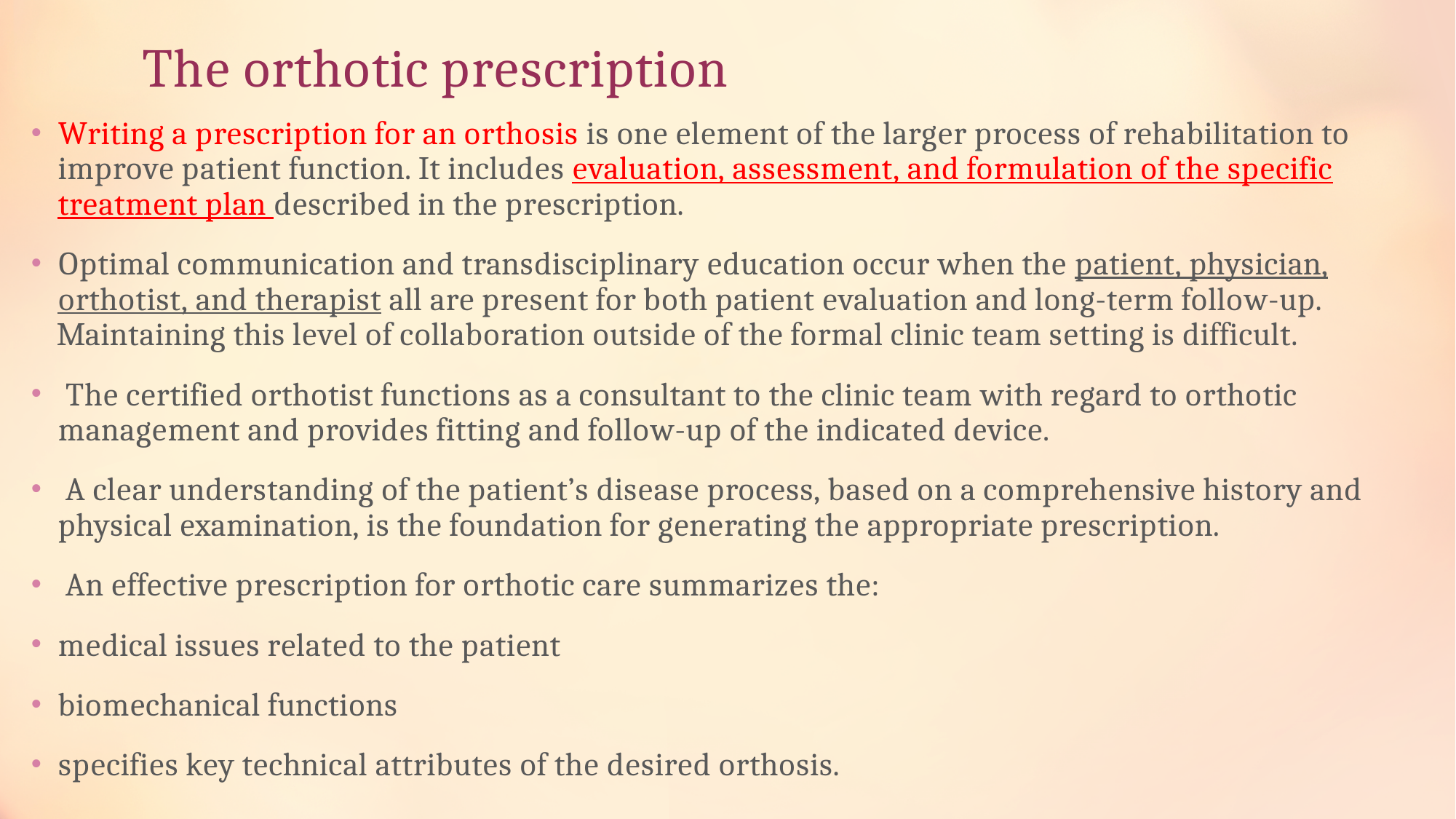

# The orthotic prescription
Writing a prescription for an orthosis is one element of the larger process of rehabilitation to improve patient function. It includes evaluation, assessment, and formulation of the specific treatment plan described in the prescription.
Optimal communication and transdisciplinary education occur when the patient, physician, orthotist, and therapist all are present for both patient evaluation and long-term follow-up. Maintaining this level of collaboration outside of the formal clinic team setting is difficult.
 The certified orthotist functions as a consultant to the clinic team with regard to orthotic management and provides fitting and follow-up of the indicated device.
 A clear understanding of the patient’s disease process, based on a comprehensive history and physical examination, is the foundation for generating the appropriate prescription.
 An effective prescription for orthotic care summarizes the:
medical issues related to the patient
biomechanical functions
specifies key technical attributes of the desired orthosis.